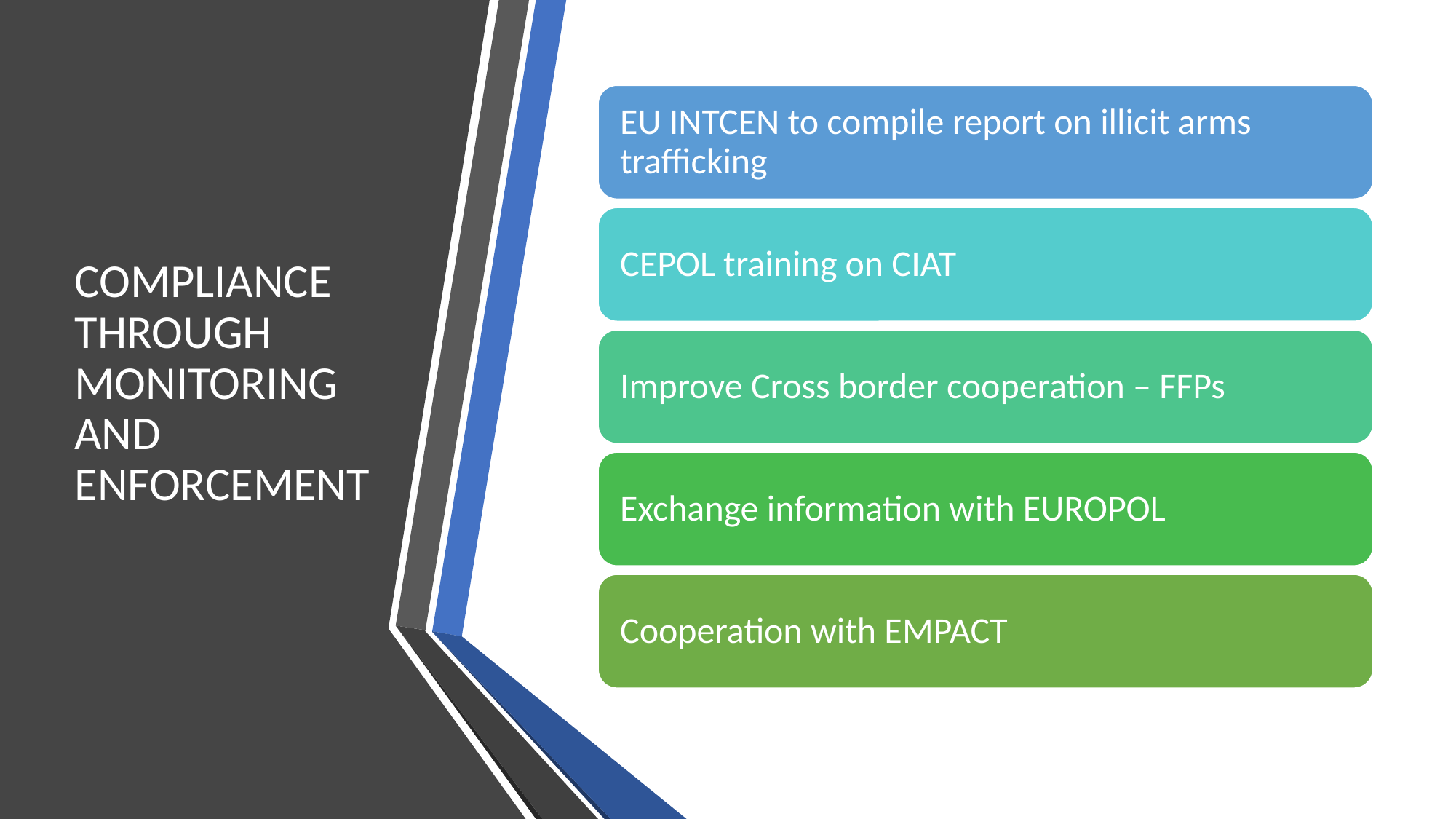

# COMPLIANCE THROUGH MONITORING AND ENFORCEMENT
EU INTCEN to compile report on illicit arms trafficking
CEPOL training on CIAT
Improve Cross border cooperation – FFPs
Exchange information with EUROPOL
Cooperation with EMPACT